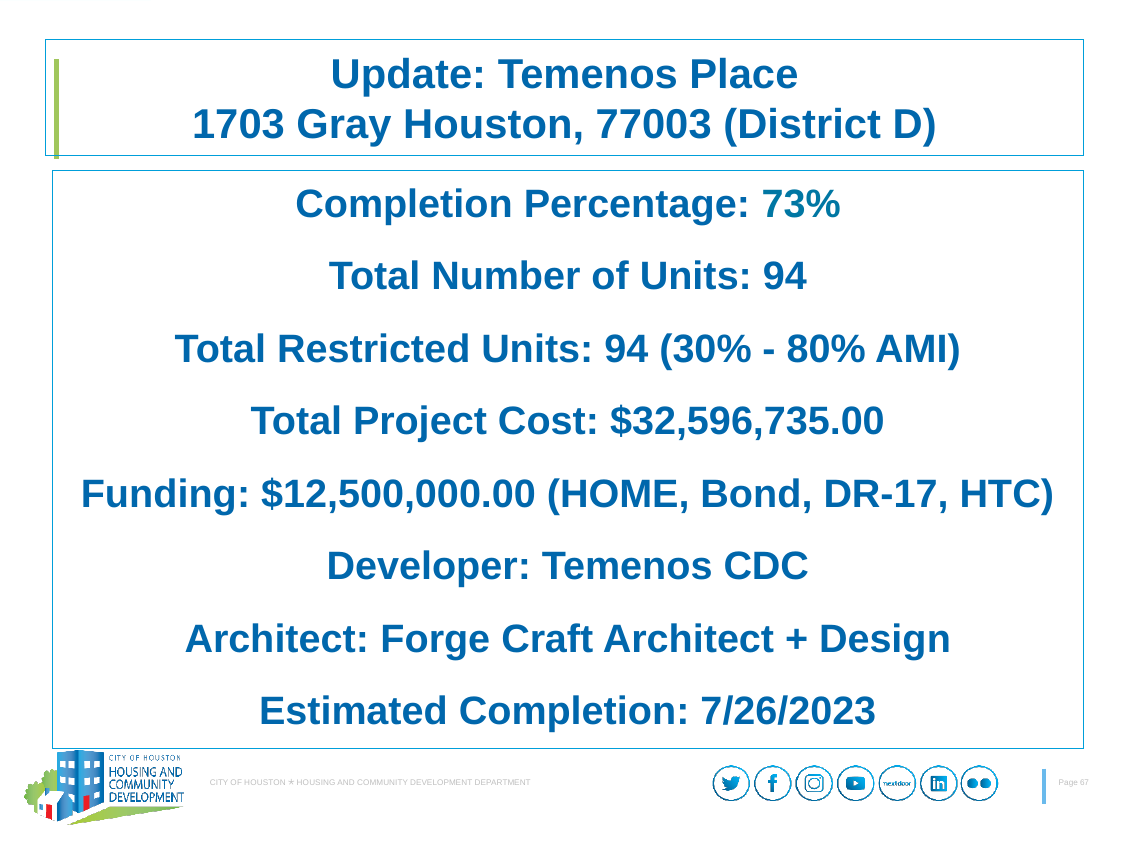

# Update: Temenos Place 1703 Gray Houston, 77003 (District D)
Completion Percentage: 73%
Total Number of Units: 94
Total Restricted Units: 94 (30% - 80% AMI)
Total Project Cost: $32,596,735.00
Funding: $12,500,000.00 (HOME, Bond, DR-17, HTC)
Developer: Temenos CDC
Architect: Forge Craft Architect + Design
Estimated Completion: 7/26/2023